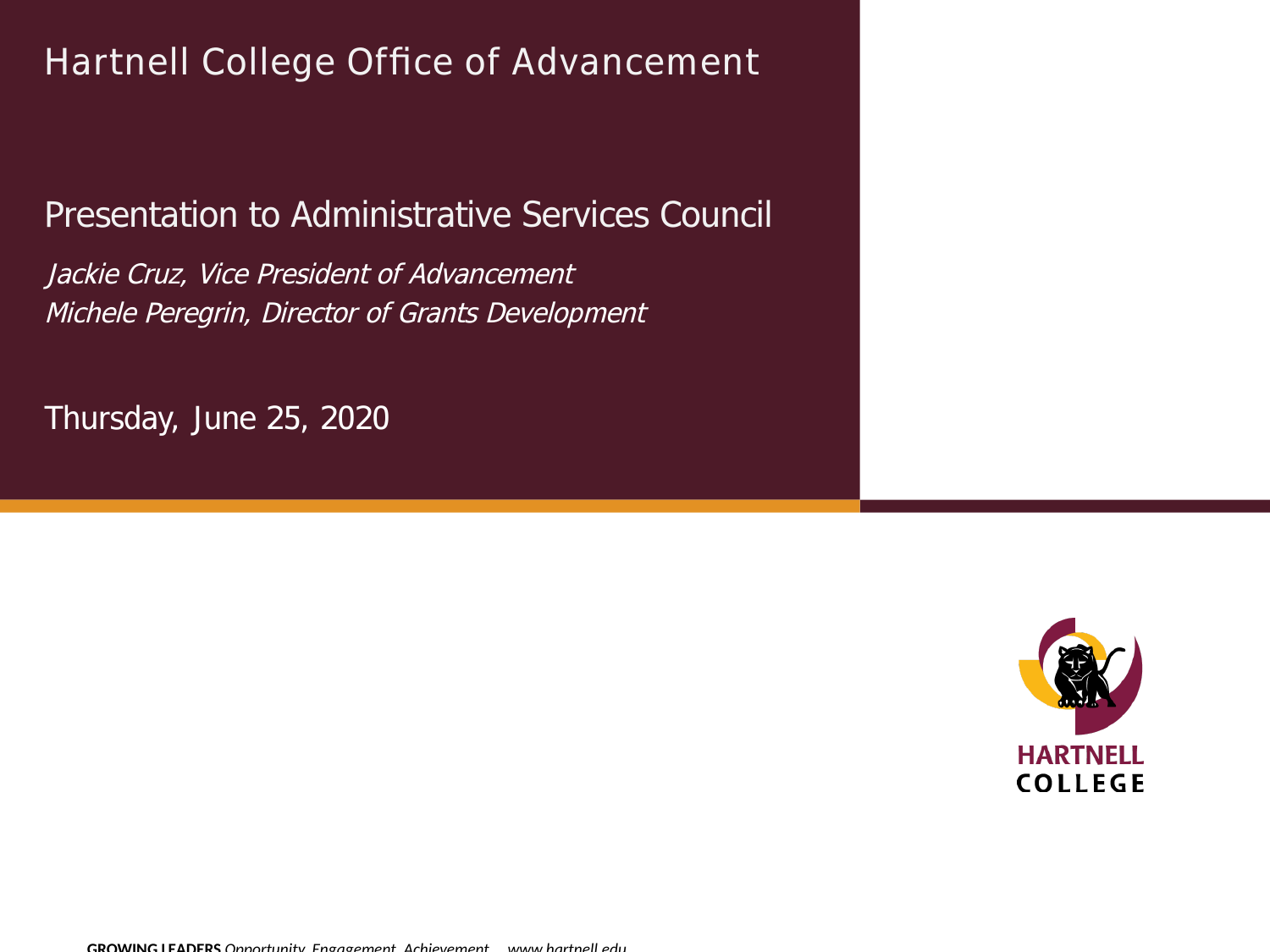

Hartnell College Office of Advancement
# Presentation to Administrative Services Council
Jackie Cruz, Vice President of Advancement
Michele Peregrin, Director of Grants Development
Thursday, June 25, 2020